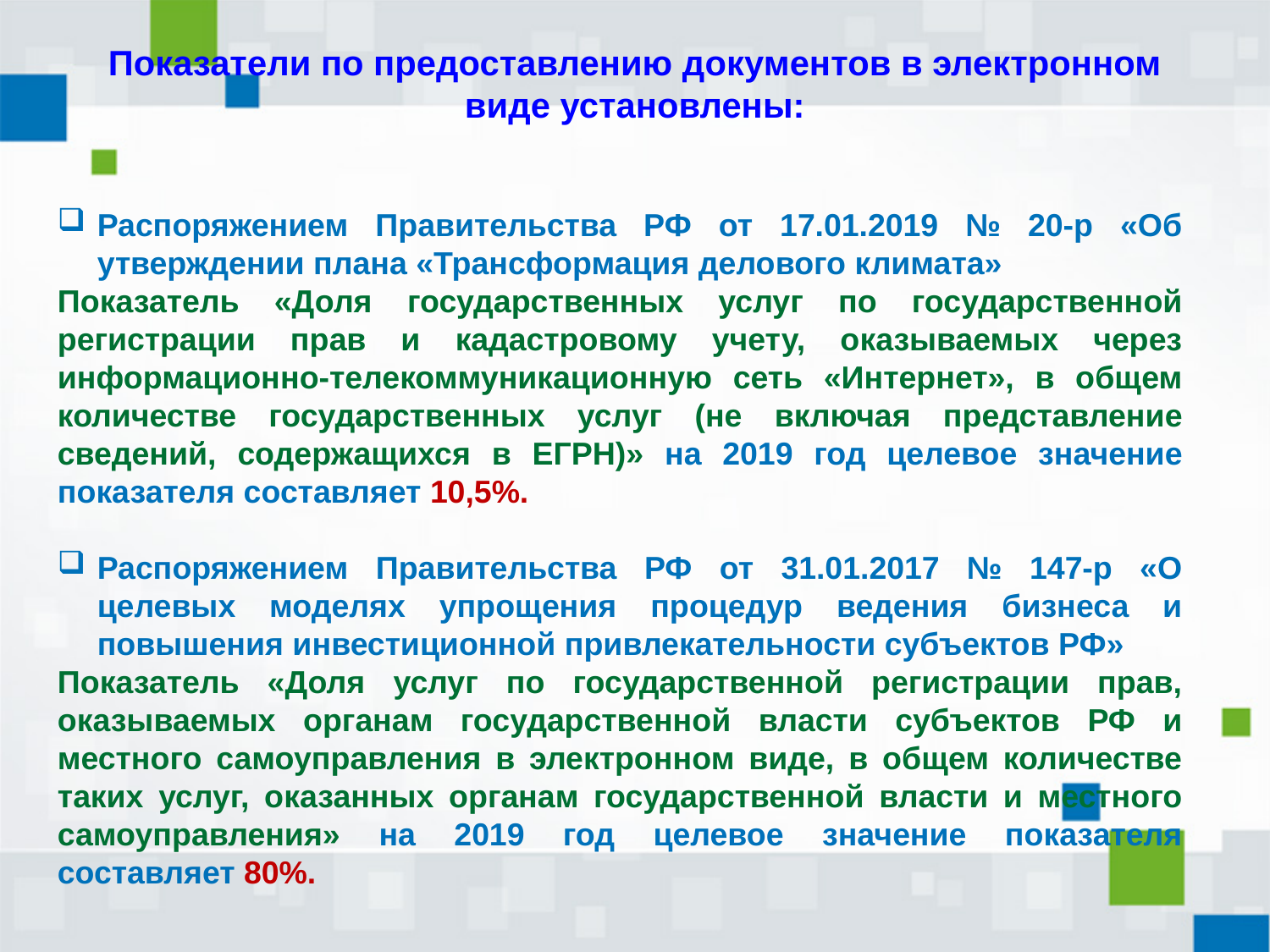

# Показатели по предоставлению документов в электронном виде установлены:

Распоряжением Правительства РФ от 17.01.2019 № 20-р «Об утверждении плана «Трансформация делового климата»
Показатель «Доля государственных услуг по государственной регистрации прав и кадастровому учету, оказываемых через информационно-телекоммуникационную сеть «Интернет», в общем количестве государственных услуг (не включая представление сведений, содержащихся в ЕГРН)» на 2019 год целевое значение показателя составляет 10,5%.

Распоряжением Правительства РФ от 31.01.2017 № 147-р «О целевых моделях упрощения процедур ведения бизнеса и повышения инвестиционной привлекательности субъектов РФ»
Показатель «Доля услуг по государственной регистрации прав, оказываемых органам государственной власти субъектов РФ и местного самоуправления в электронном виде, в общем количестве таких услуг, оказанных органам государственной власти и местного самоуправления» на 2019 год целевое значение показателя составляет 80%.